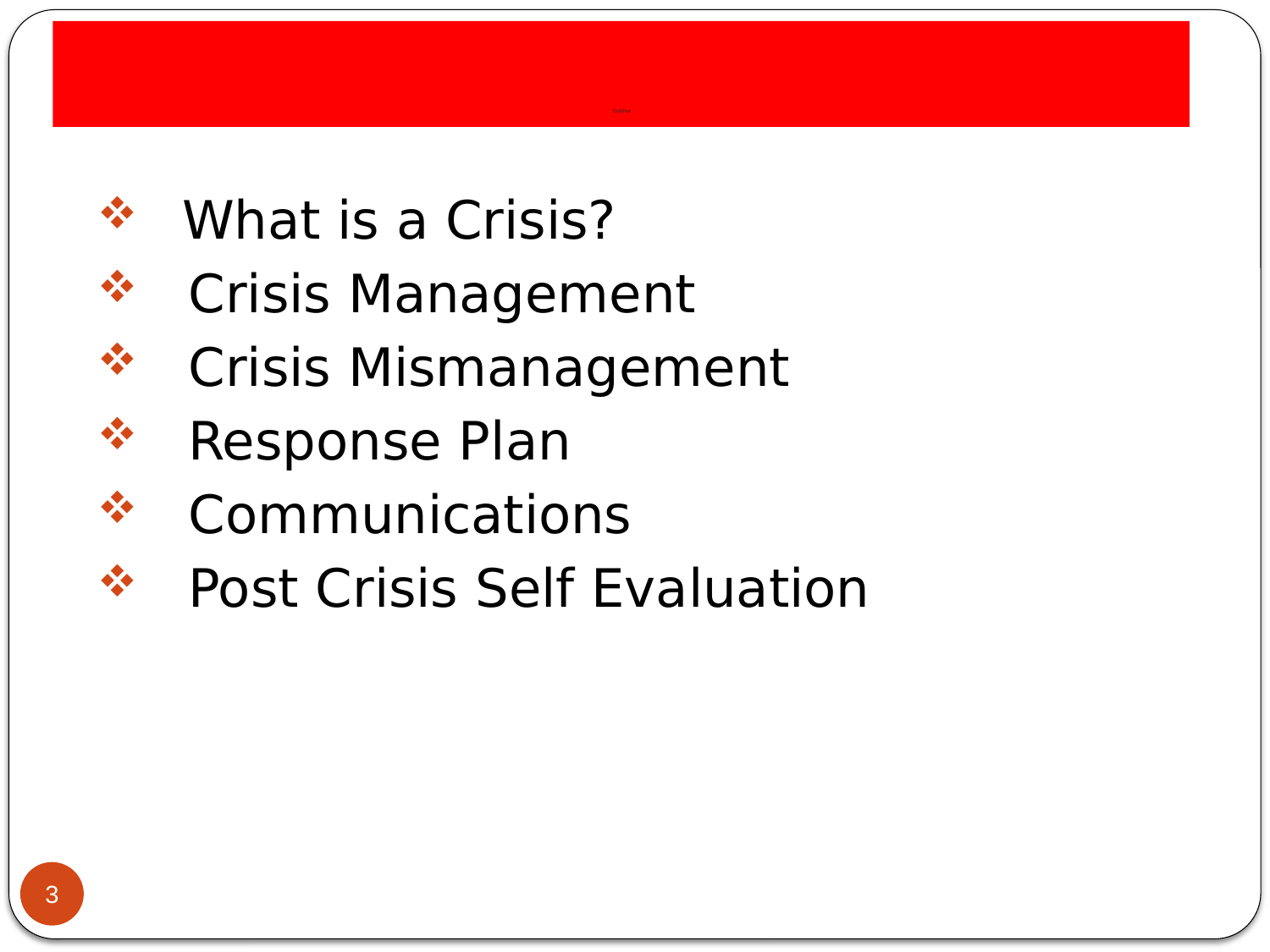

# Outline
   What is a Crisis?
   Crisis Management
   Crisis Mismanagement
   Response Plan
   Communications
   Post Crisis Self Evaluation
3